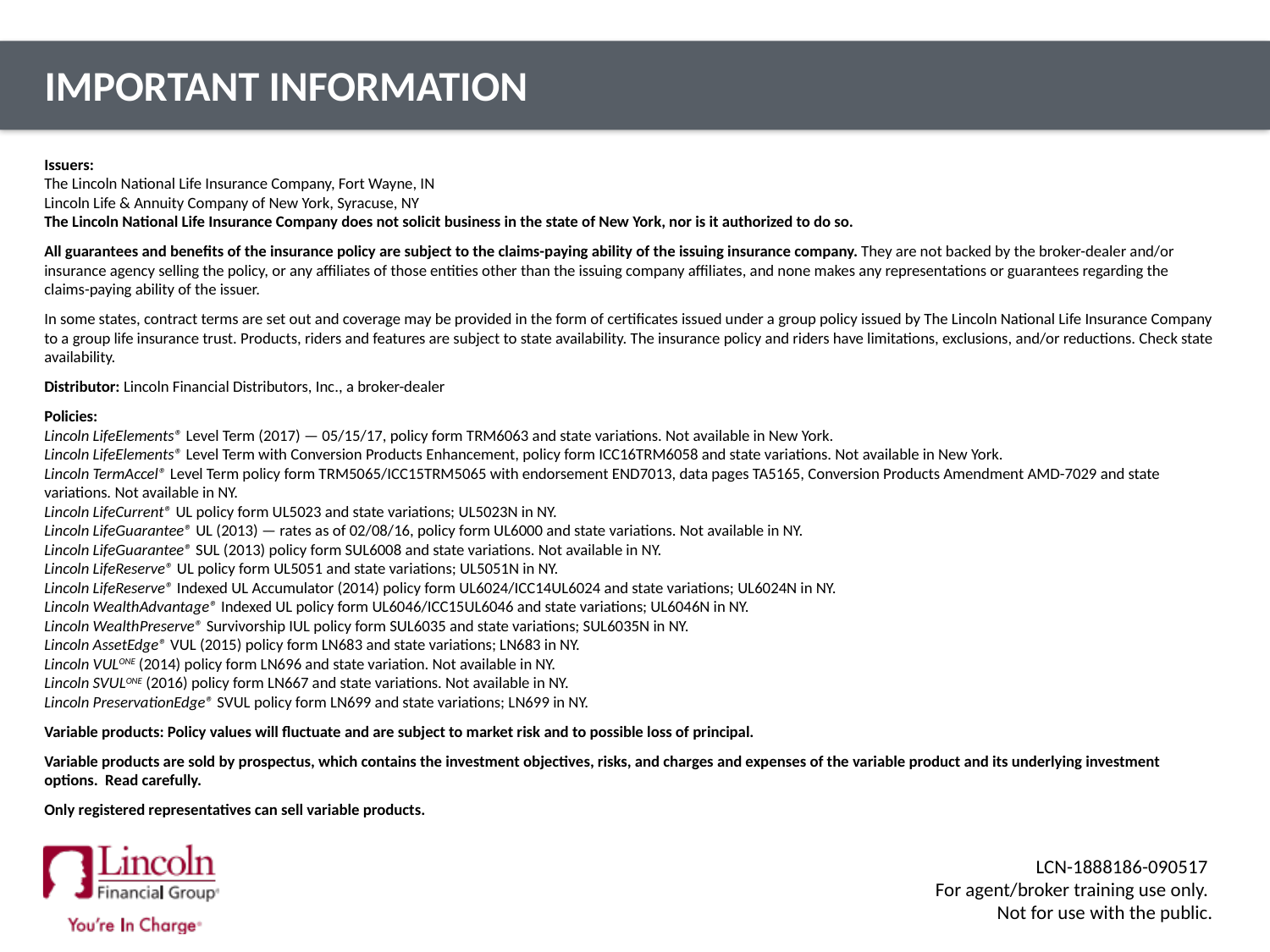

# Important Information
Issuers:
The Lincoln National Life Insurance Company, Fort Wayne, IN
Lincoln Life & Annuity Company of New York, Syracuse, NY
The Lincoln National Life Insurance Company does not solicit business in the state of New York, nor is it authorized to do so.
All guarantees and benefits of the insurance policy are subject to the claims-paying ability of the issuing insurance company. They are not backed by the broker-dealer and/or insurance agency selling the policy, or any affiliates of those entities other than the issuing company affiliates, and none makes any representations or guarantees regarding the claims-paying ability of the issuer.
In some states, contract terms are set out and coverage may be provided in the form of certificates issued under a group policy issued by The Lincoln National Life Insurance Company to a group life insurance trust. Products, riders and features are subject to state availability. The insurance policy and riders have limitations, exclusions, and/or reductions. Check state availability.
Distributor: Lincoln Financial Distributors, Inc., a broker-dealer
Policies:
Lincoln LifeElements® Level Term (2017) — 05/15/17, policy form TRM6063 and state variations. Not available in New York.
Lincoln LifeElements® Level Term with Conversion Products Enhancement, policy form ICC16TRM6058 and state variations. Not available in New York.
Lincoln TermAccel® Level Term policy form TRM5065/ICC15TRM5065 with endorsement END7013, data pages TA5165, Conversion Products Amendment AMD-7029 and state variations. Not available in NY.
Lincoln LifeCurrent® UL policy form UL5023 and state variations; UL5023N in NY.
Lincoln LifeGuarantee® UL (2013) — rates as of 02/08/16, policy form UL6000 and state variations. Not available in NY.
Lincoln LifeGuarantee® SUL (2013) policy form SUL6008 and state variations. Not available in NY.
Lincoln LifeReserve® UL policy form UL5051 and state variations; UL5051N in NY.
Lincoln LifeReserve® Indexed UL Accumulator (2014) policy form UL6024/ICC14UL6024 and state variations; UL6024N in NY.
Lincoln WealthAdvantage® Indexed UL policy form UL6046/ICC15UL6046 and state variations; UL6046N in NY.
Lincoln WealthPreserve® Survivorship IUL policy form SUL6035 and state variations; SUL6035N in NY.
Lincoln AssetEdge® VUL (2015) policy form LN683 and state variations; LN683 in NY.
Lincoln VULONE (2014) policy form LN696 and state variation. Not available in NY.
Lincoln SVULONE (2016) policy form LN667 and state variations. Not available in NY.
Lincoln PreservationEdge® SVUL policy form LN699 and state variations; LN699 in NY.
Variable products: Policy values will fluctuate and are subject to market risk and to possible loss of principal.
Variable products are sold by prospectus, which contains the investment objectives, risks, and charges and expenses of the variable product and its underlying investment options.  Read carefully.
Only registered representatives can sell variable products.